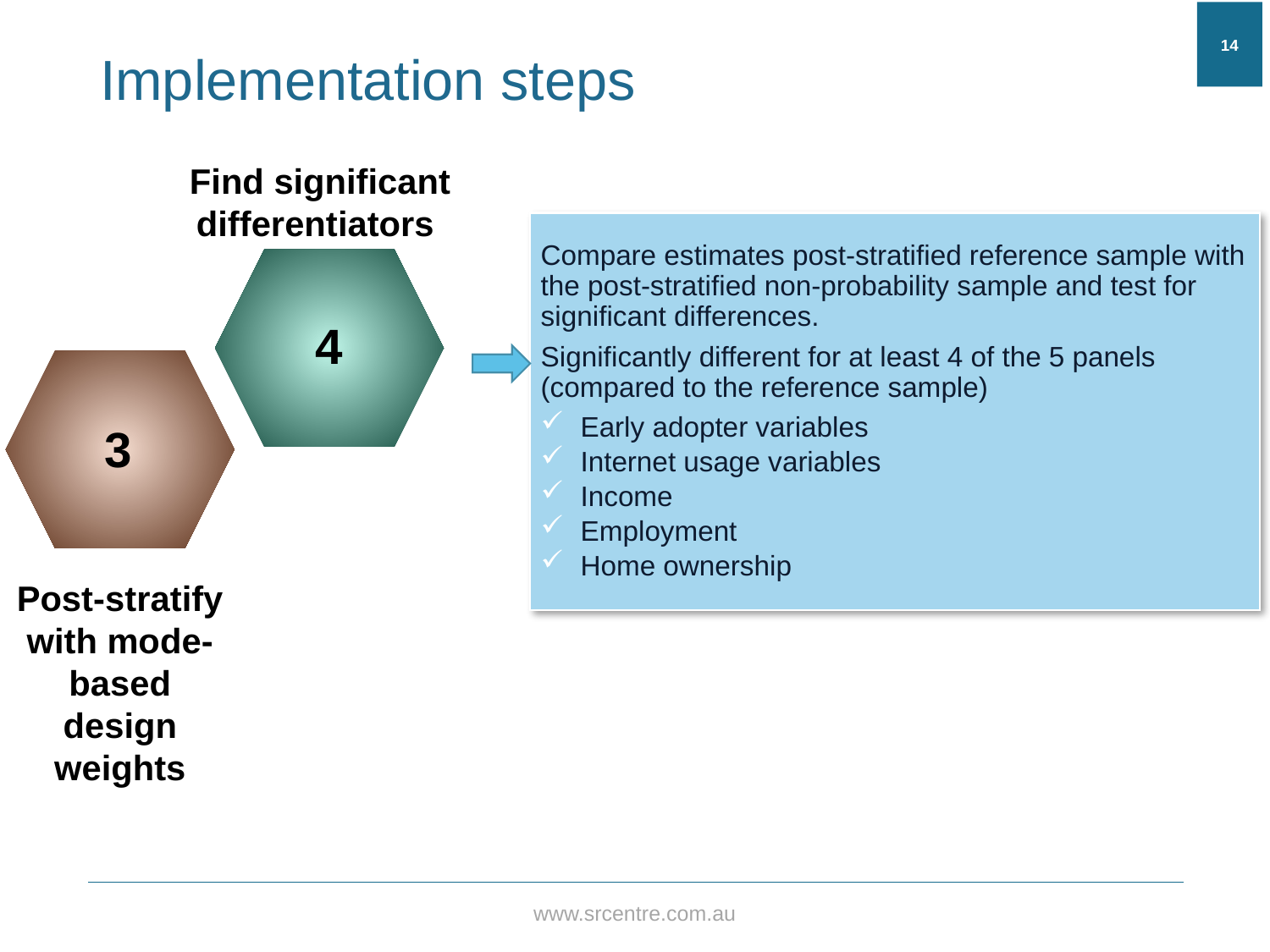

14
# Implementation steps
Find significant differentiators

4

Compare estimates post-stratified reference sample with the post-stratified non-probability sample and test for significant differences.
Significantly different for at least 4 of the 5 panels (compared to the reference sample)
Early adopter variables
Internet usage variables
Income
Employment
Home ownership

3
Post-stratify with mode-based design weights